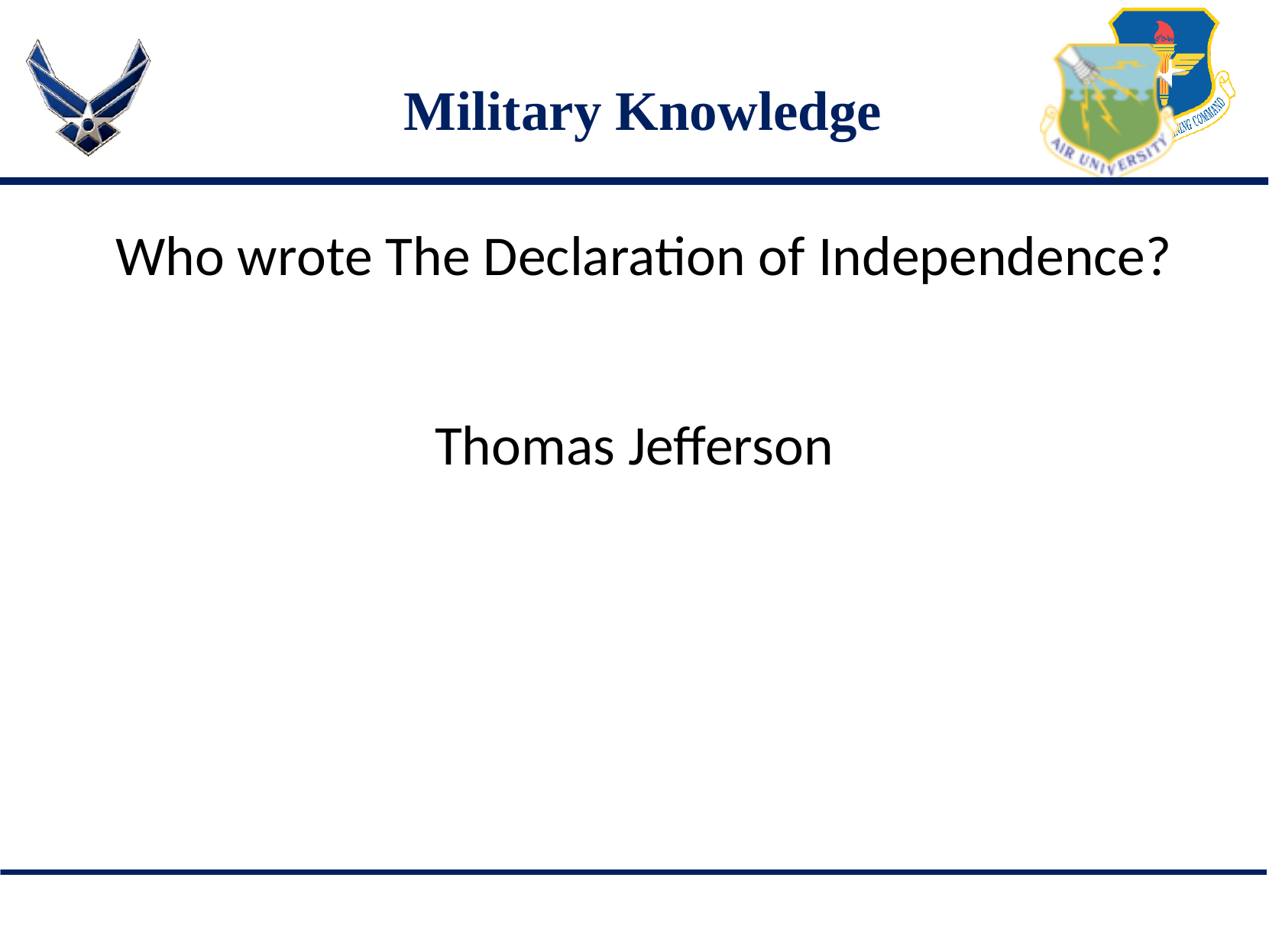

# Military Knowledge
Who wrote The Declaration of Independence?
Thomas Jefferson